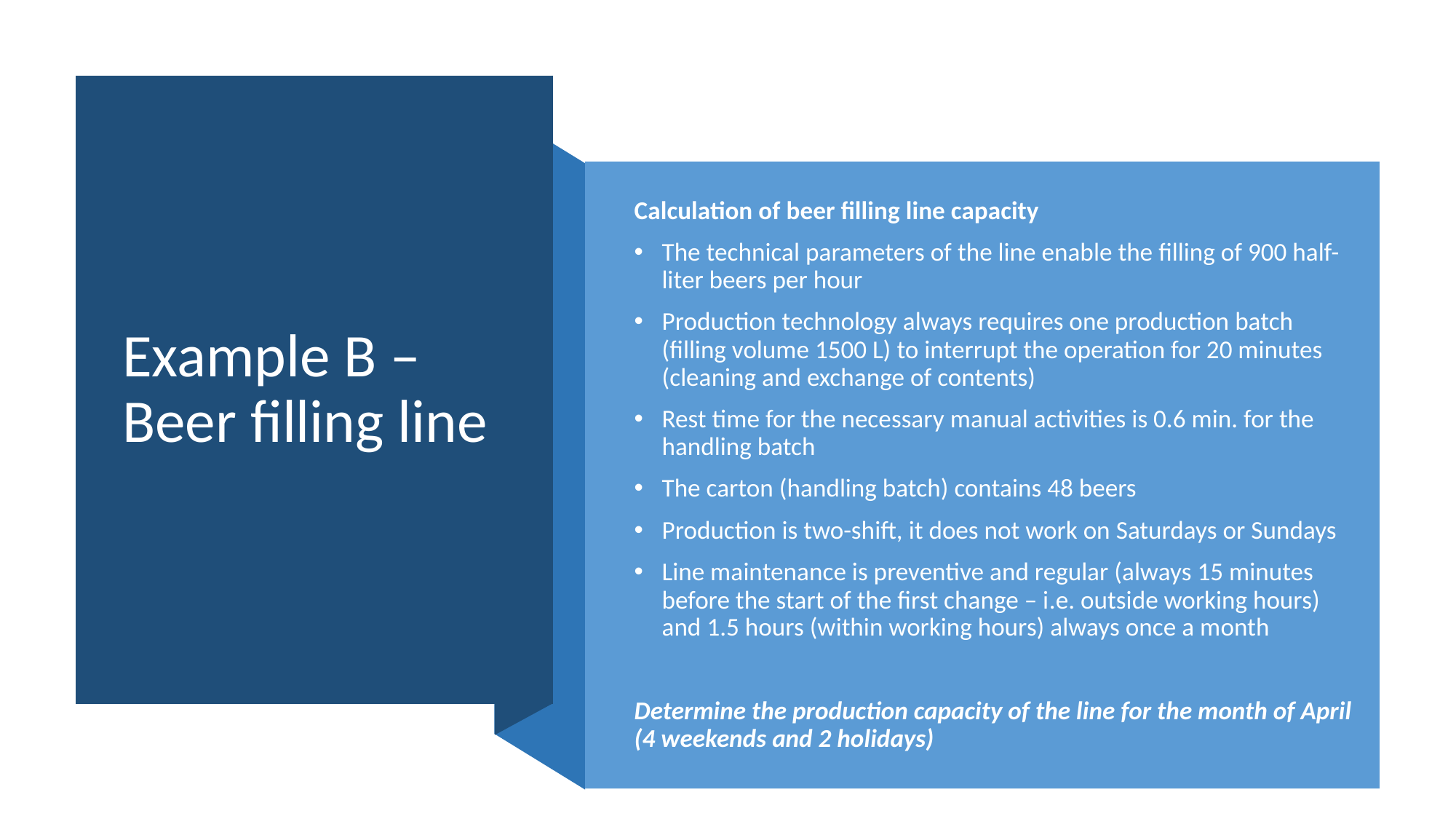

# Example B – Beer filling line

Calculation of beer filling line capacity
The technical parameters of the line enable the filling of 900 half-liter beers per hour
Production technology always requires one production batch (filling volume 1500 L) to interrupt the operation for 20 minutes (cleaning and exchange of contents)
Rest time for the necessary manual activities is 0.6 min. for the handling batch
The carton (handling batch) contains 48 beers
Production is two-shift, it does not work on Saturdays or Sundays
Line maintenance is preventive and regular (always 15 minutes before the start of the first change – i.e. outside working hours) and 1.5 hours (within working hours) always once a month

Determine the production capacity of the line for the month of April (4 weekends and 2 holidays)